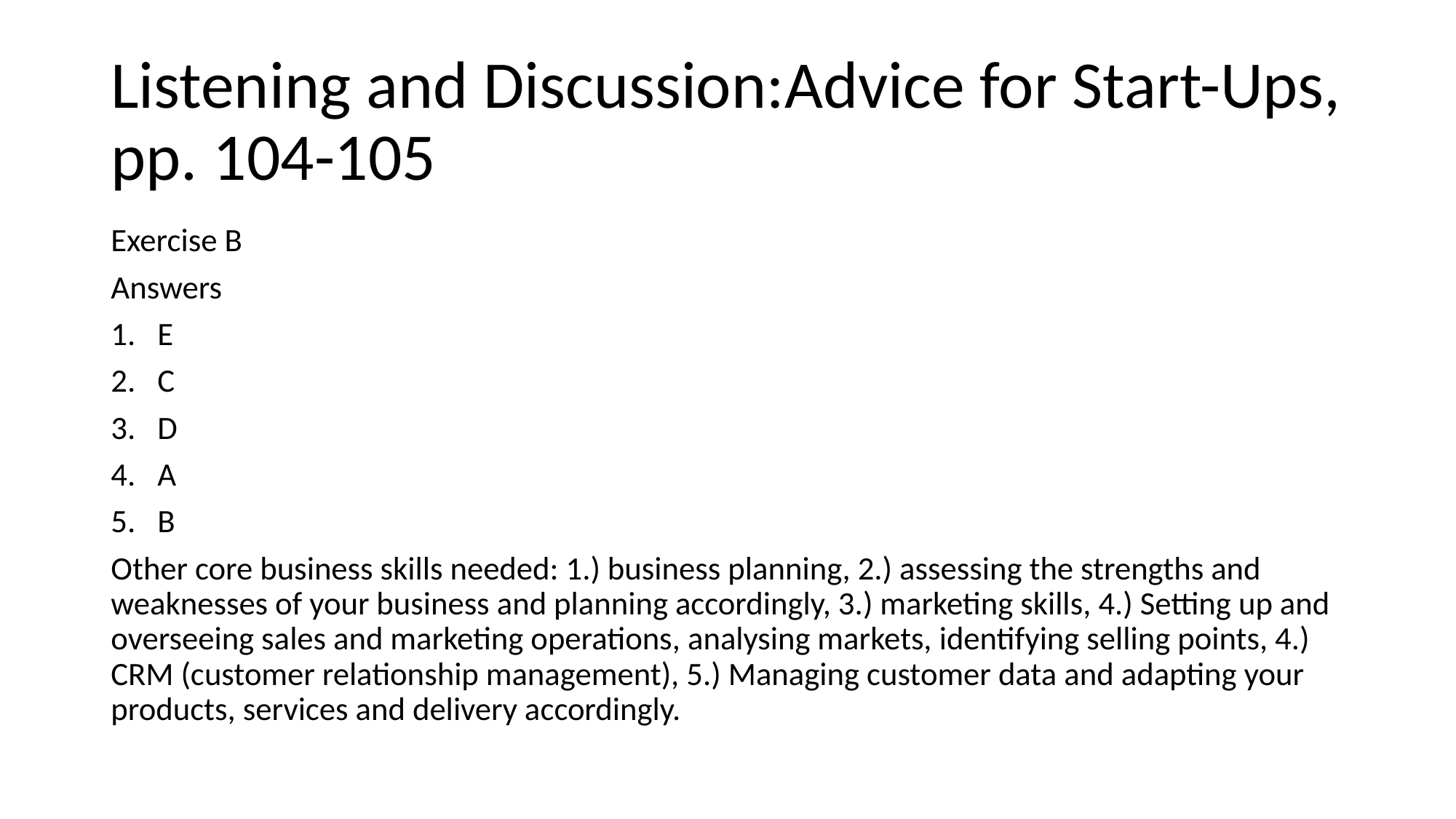

# Listening and Discussion:Advice for Start-Ups, pp. 104-105
Exercise B
Answers
1.   E
2.   C
3.   D
4.   A
5.   B
Other core business skills needed: 1.) business planning, 2.) assessing the strengths and weaknesses of your business and planning accordingly, 3.) marketing skills, 4.) Setting up and overseeing sales and marketing operations, analysing markets, identifying selling points, 4.) CRM (customer relationship management), 5.) Managing customer data and adapting your products, services and delivery accordingly.